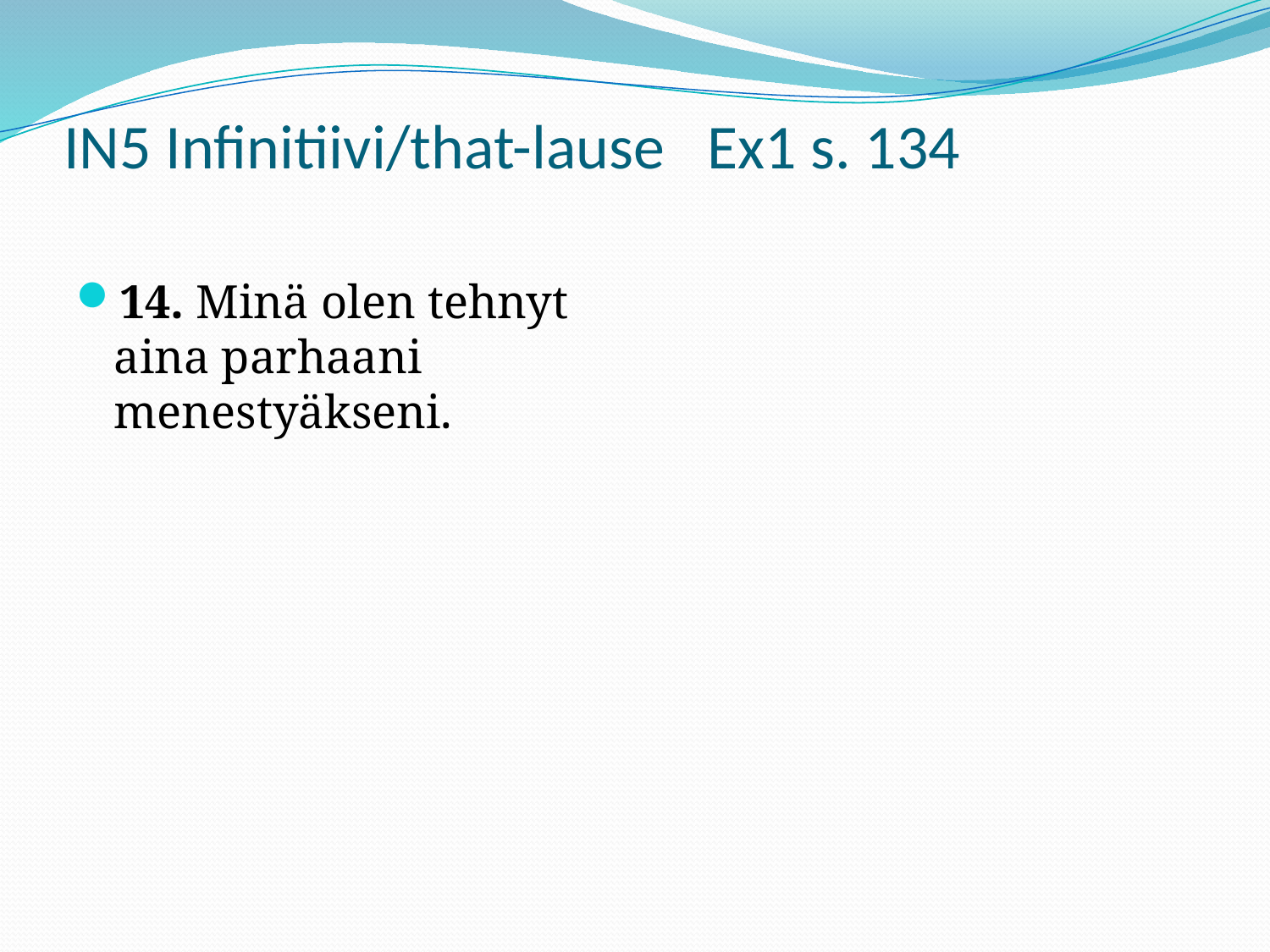

# IN5 Infinitiivi/that-lause   Ex1 s. 134
14. Minä olen tehnyt aina parhaani menestyäkseni.